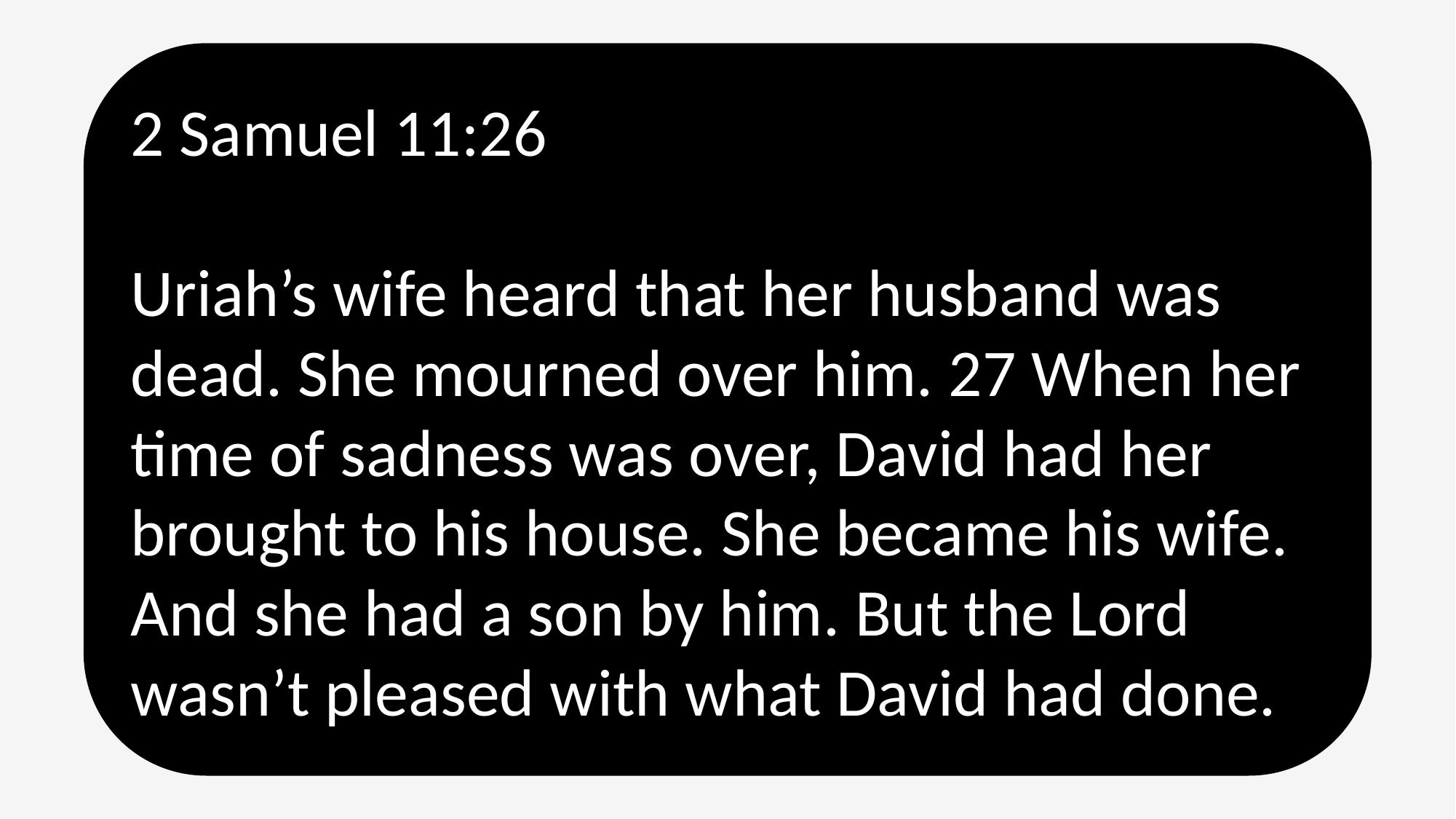

2 Samuel 11:26

Uriah’s wife heard that her husband was dead. She mourned over him. 27 When her time of sadness was over, David had her brought to his house. She became his wife. And she had a son by him. But the Lord wasn’t pleased with what David had done.